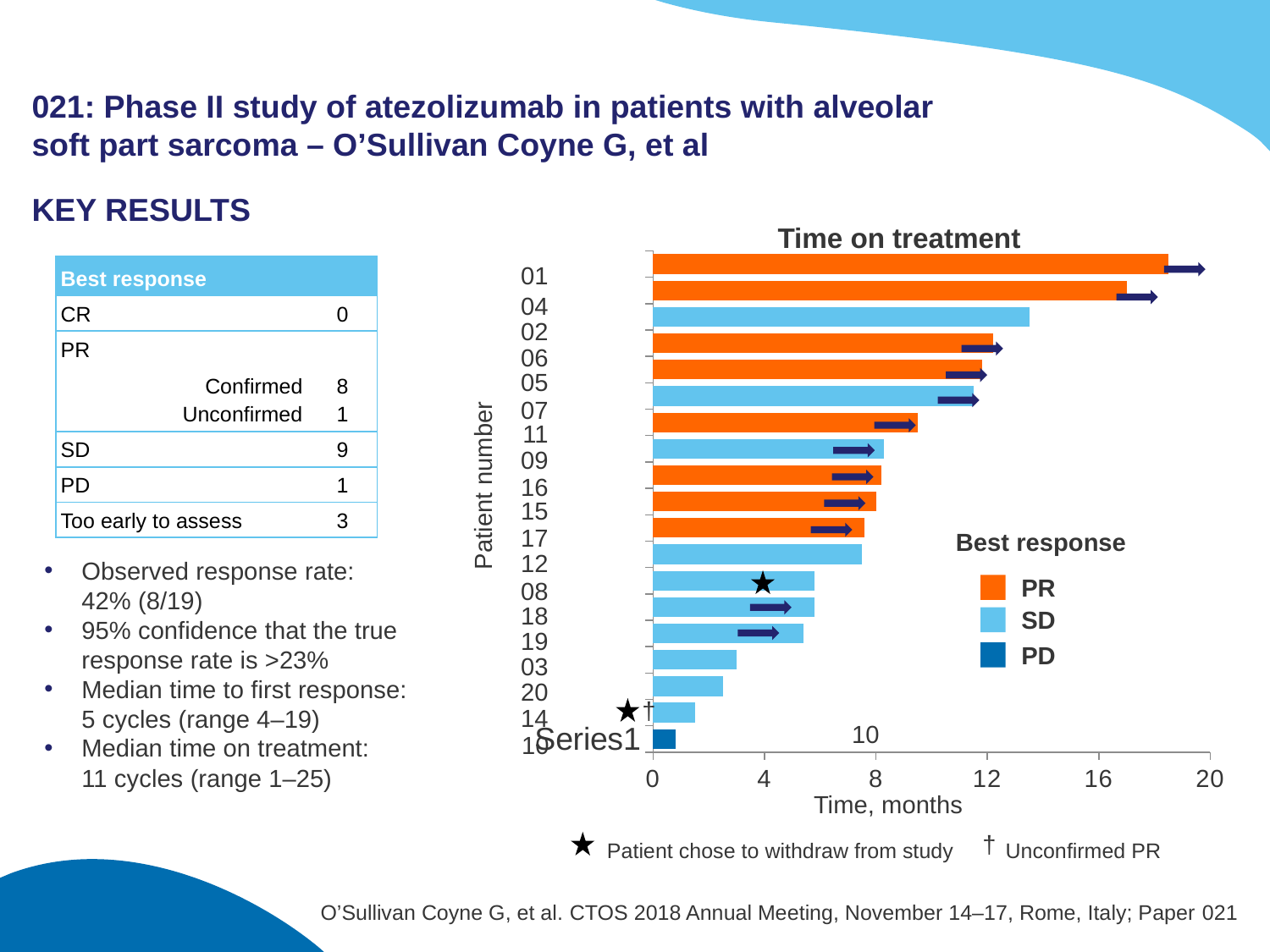

# 021: Phase II study of atezolizumab in patients with alveolar soft part sarcoma – O’Sullivan Coyne G, et al
KEY RESULTS

Time on treatment

### Chart

| Category | Column1 |
|---|---|
|  | 0.8 |
|  | 1.5 |
|  | 2.5 |
|  | 3.0 |
|  | 5.4 |
|  | 5.8 |
|  | 5.8 |
|  | 7.5 |
|  | 7.6 |
|  | 8.0 |
|  | 8.2 |
|  | 8.3 |
|  | 9.5 |
|  | 11.5 |
|  | 11.8 |
|  | 12.2 |
|  | 13.5 |
|  | 17.0 |
|  | 18.5 |
01
04
02
06
05
07
11
09
16
15
17
12
08
18
19
03
20
14
10
| Best response |  |  |
| --- | --- | --- |
| CR |  | 0 |
| PR |  |  |
|  | Confirmed Unconfirmed | 8 1 |
| SD |  | 9 |
| PD |  | 1 |
| Too early to assess |  | 3 |

Patient number

Best response

Observed response rate:
42% (8/19)
95% confidence that the true response rate is >23%
Median time to first response: 5 cycles (range 4–19)
Median time on treatment:
11 cycles (range 1–25)
PR

SD

PD

†
10

Time, months
Patient chose to withdraw from study	Unconfirmed PR
†

O’Sullivan Coyne G, et al. CTOS 2018 Annual Meeting, November 14–17, Rome, Italy; Paper 021